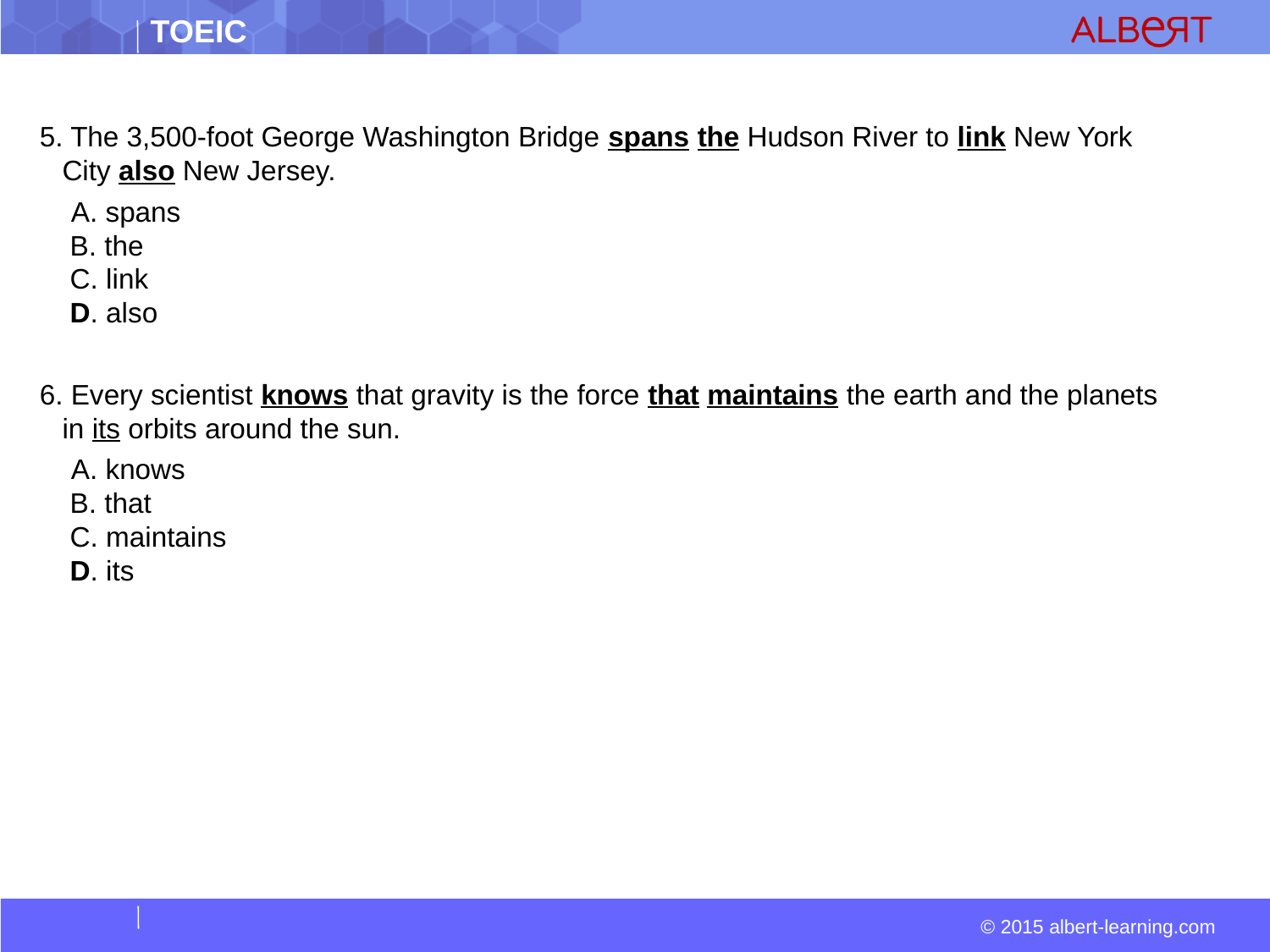

#
5. The 3,500-foot George Washington Bridge spans the Hudson River to link New York City also New Jersey.
    A. spans  
 B. the  
 C. link  
 D. also

6. Every scientist knows that gravity is the force that maintains the earth and the planets in its orbits around the sun.
    A. knows  
 B. that  
 C. maintains  
 D. its